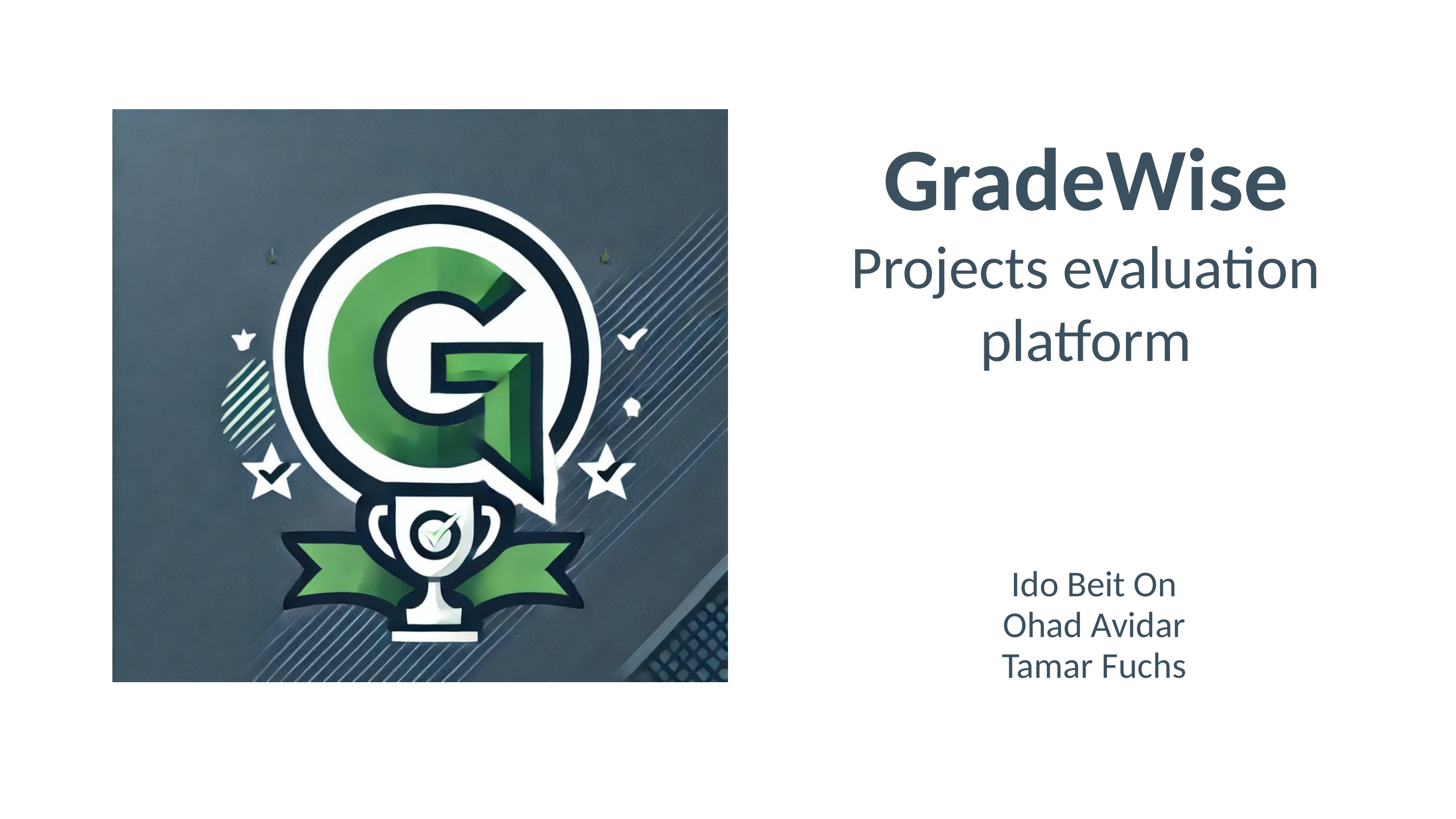

GradeWise
Projects evaluation platform

Ido Beit On
Ohad Avidar
Tamar Fuchs